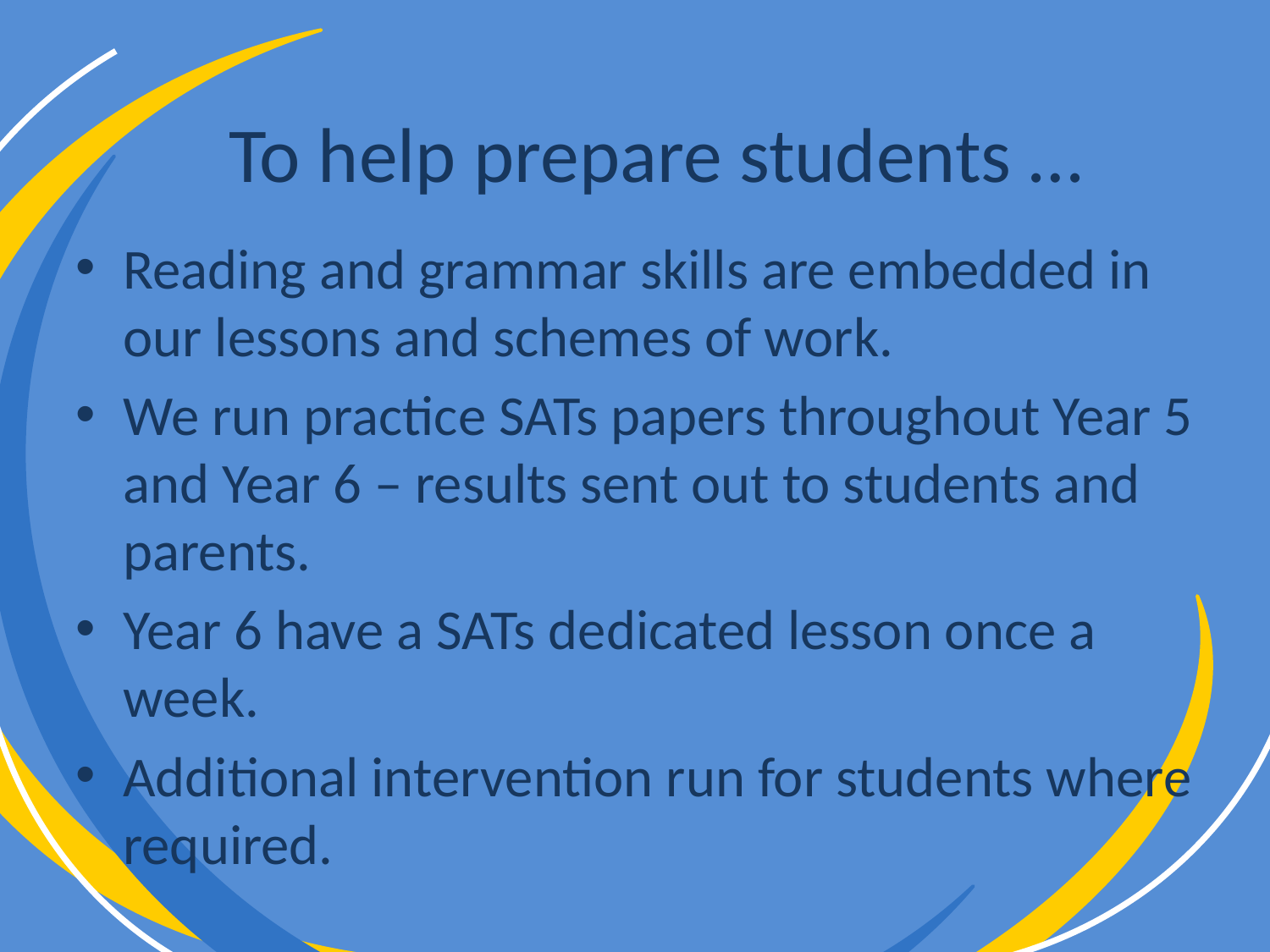

To help prepare students …
Reading and grammar skills are embedded in our lessons and schemes of work.
We run practice SATs papers throughout Year 5 and Year 6 – results sent out to students and parents.
Year 6 have a SATs dedicated lesson once a week.
Additional intervention run for students where required.